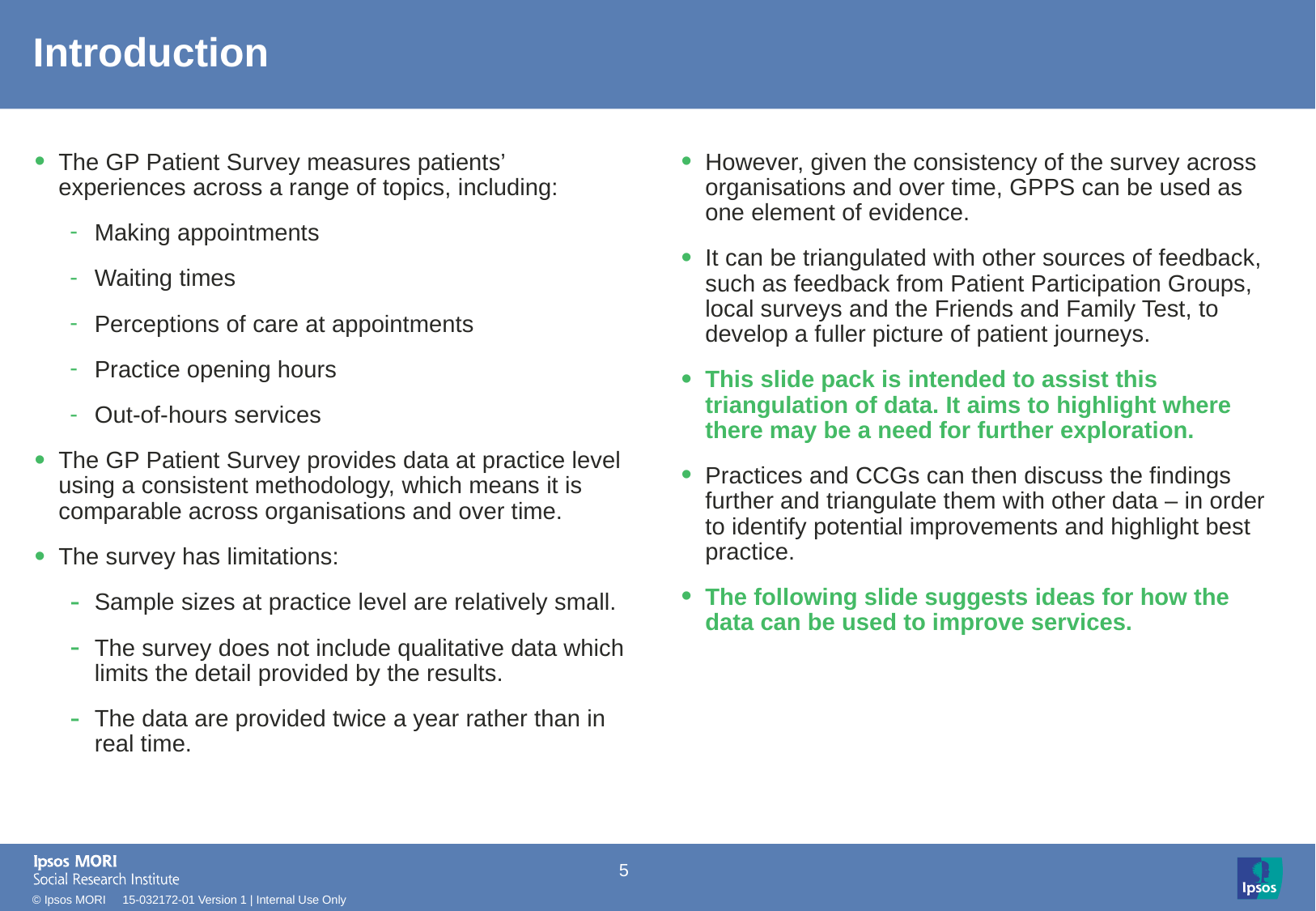

# Introduction
The GP Patient Survey measures patients’ experiences across a range of topics, including:
Making appointments
Waiting times
Perceptions of care at appointments
Practice opening hours
Out-of-hours services
The GP Patient Survey provides data at practice level using a consistent methodology, which means it is comparable across organisations and over time.
The survey has limitations:
Sample sizes at practice level are relatively small.
The survey does not include qualitative data which limits the detail provided by the results.
The data are provided twice a year rather than in real time.
However, given the consistency of the survey across organisations and over time, GPPS can be used as one element of evidence.
It can be triangulated with other sources of feedback, such as feedback from Patient Participation Groups, local surveys and the Friends and Family Test, to develop a fuller picture of patient journeys.
This slide pack is intended to assist this triangulation of data. It aims to highlight where there may be a need for further exploration.
Practices and CCGs can then discuss the findings further and triangulate them with other data – in order to identify potential improvements and highlight best practice.
The following slide suggests ideas for how the data can be used to improve services.